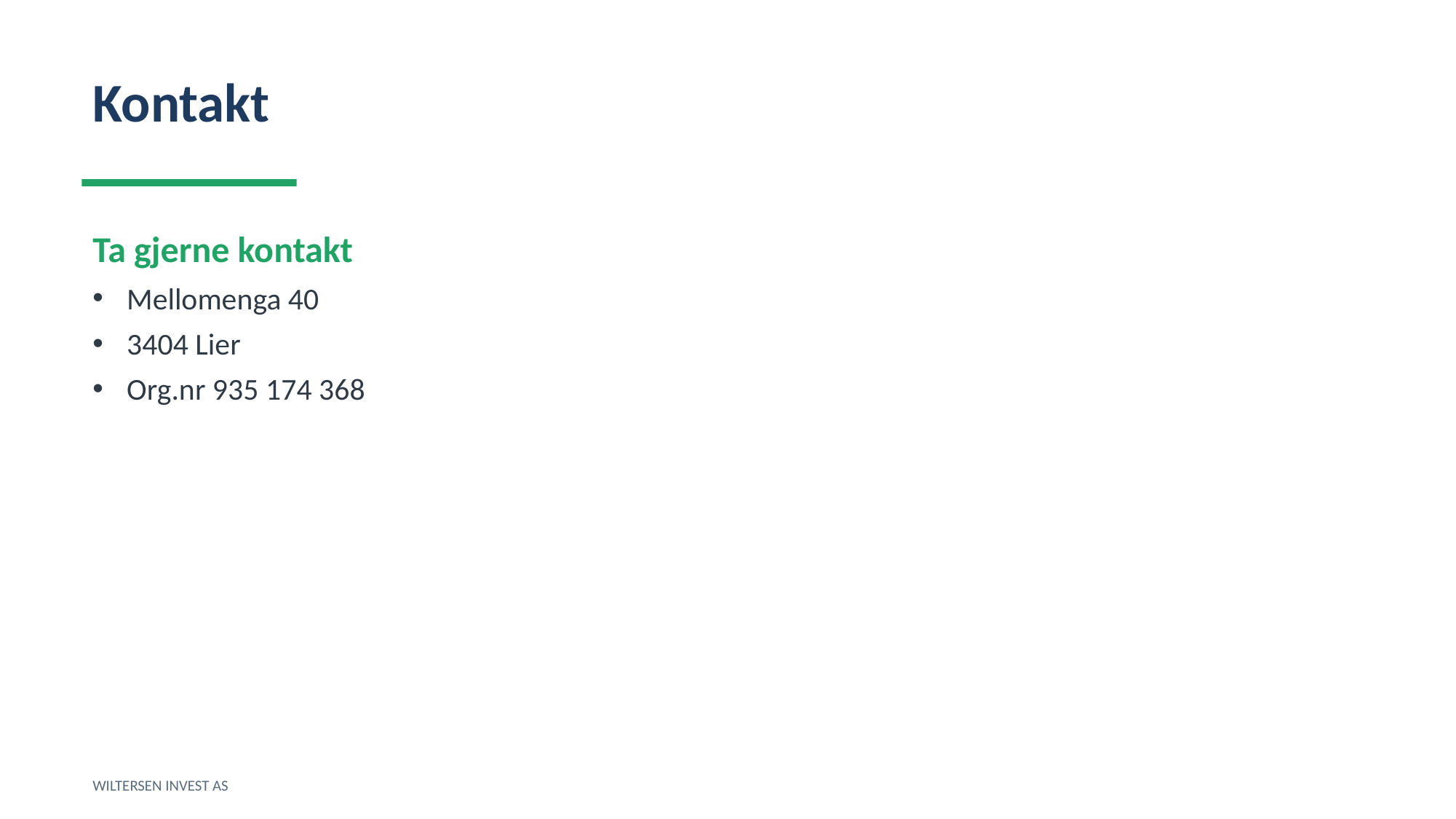

Kontakt

Ta gjerne kontakt
Mellomenga 40
3404 Lier
Org.nr 935 174 368
WILTERSEN INVEST AS